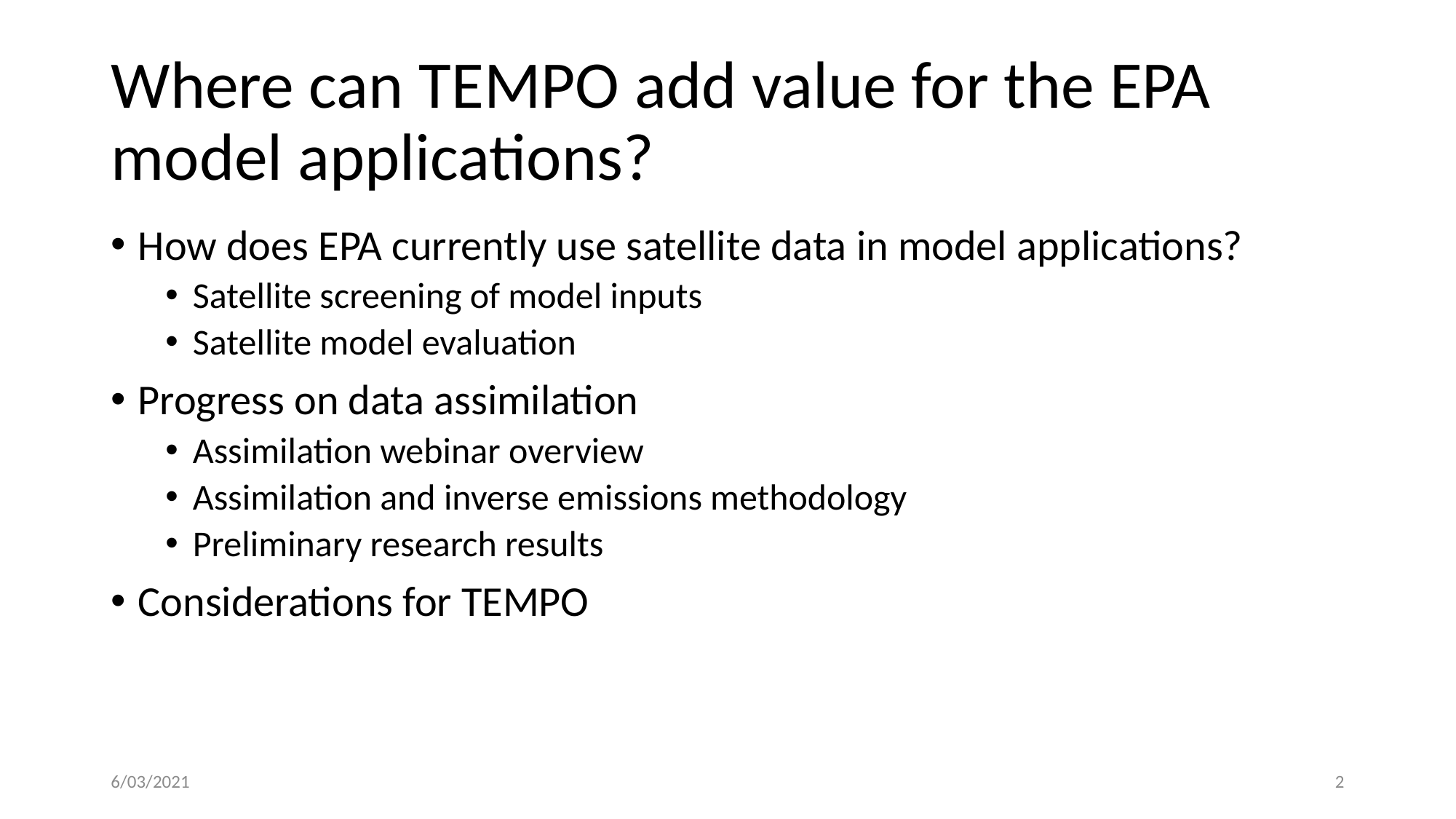

# Where can TEMPO add value for the EPA model applications?
How does EPA currently use satellite data in model applications?
Satellite screening of model inputs
Satellite model evaluation
Progress on data assimilation
Assimilation webinar overview
Assimilation and inverse emissions methodology
Preliminary research results
Considerations for TEMPO
6/03/2021
2